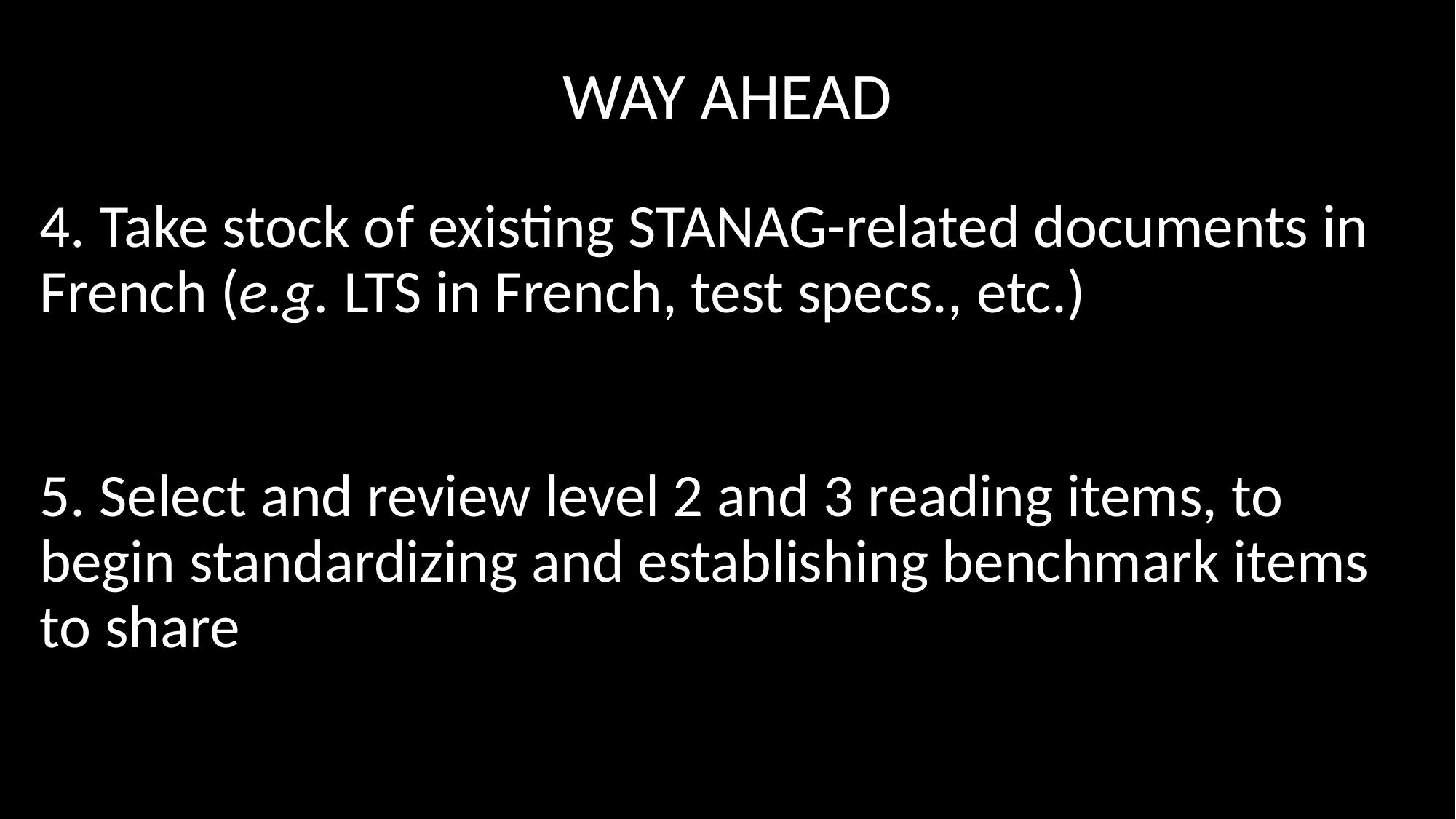

# WAY AHEAD
4. Take stock of existing STANAG-related documents in French (e.g. LTS in French, test specs., etc.)
5. Select and review level 2 and 3 reading items, to begin standardizing and establishing benchmark items to share